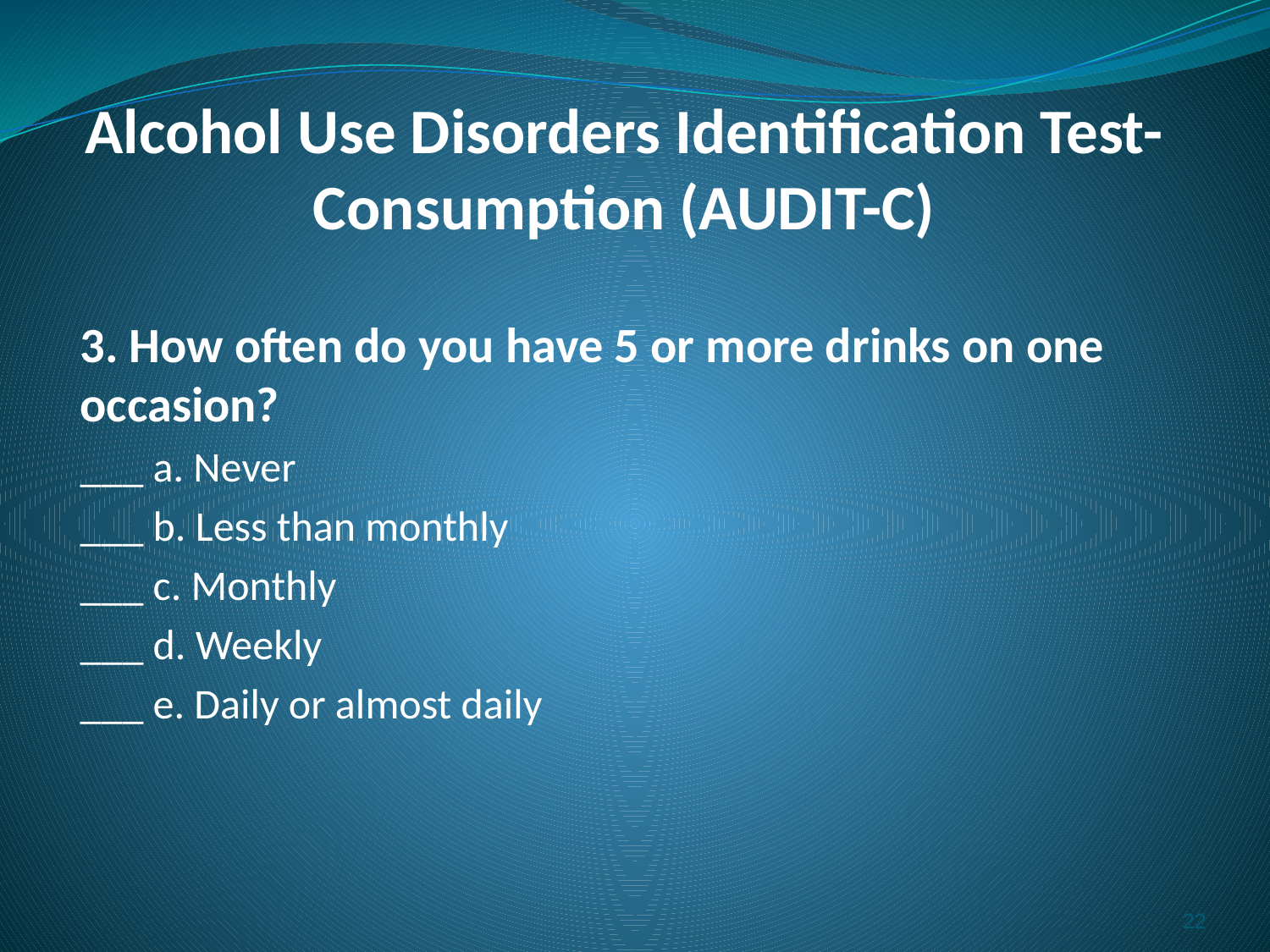

# Alcohol Use Disorders Identification Test- Consumption (AUDIT-C)
3. How often do you have 5 or more drinks on one occasion?
___ a. Never
___ b. Less than monthly
___ c. Monthly
___ d. Weekly
___ e. Daily or almost daily

22